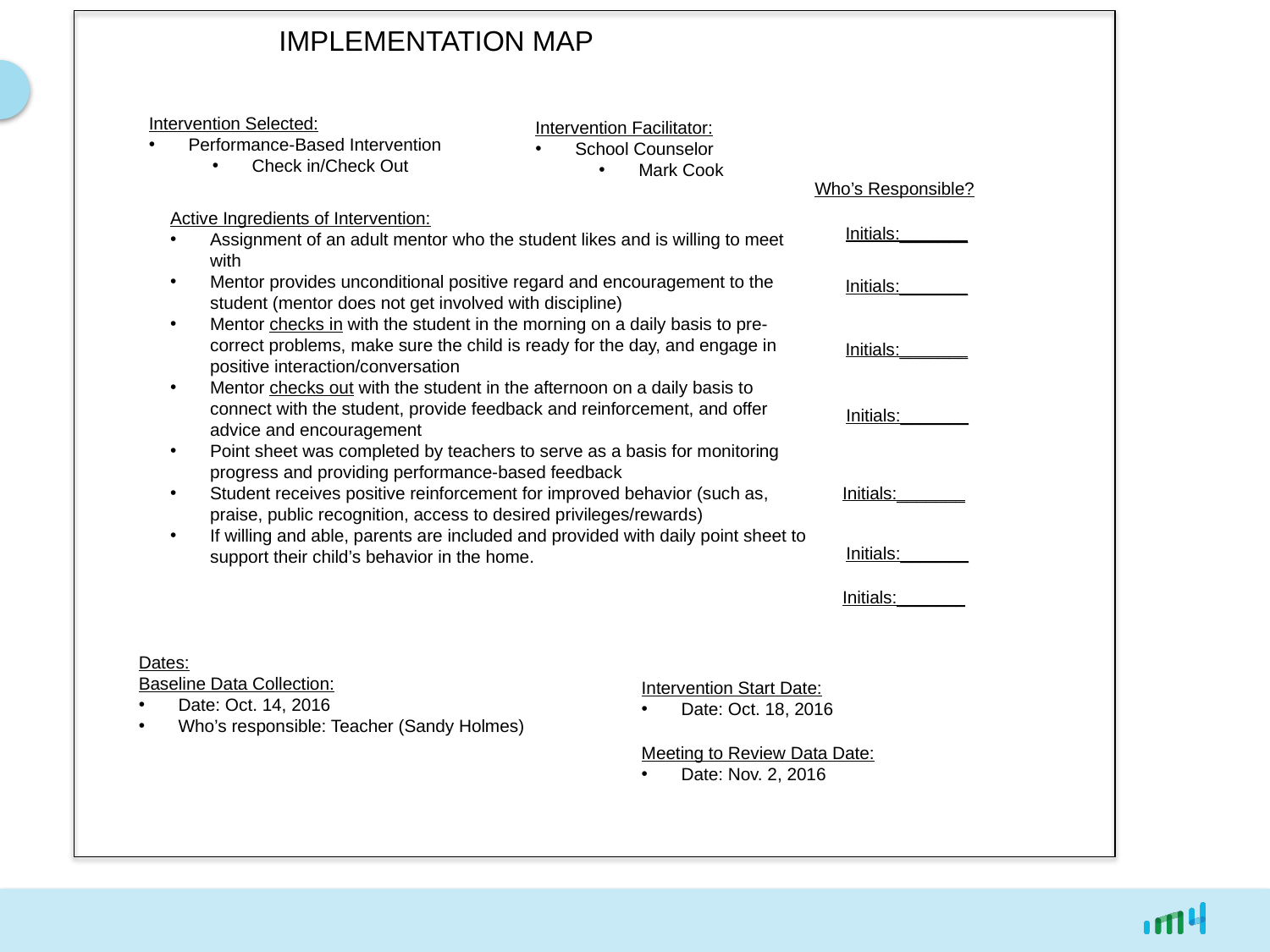

IMPLEMENTATION MAP
Intervention Selected:
Performance-Based Intervention
Check in/Check Out
Intervention Facilitator:
School Counselor
Mark Cook
Active Ingredients of Intervention:
Assignment of an adult mentor who the student likes and is willing to meet with
Mentor provides unconditional positive regard and encouragement to the student (mentor does not get involved with discipline)
Mentor checks in with the student in the morning on a daily basis to pre-correct problems, make sure the child is ready for the day, and engage in positive interaction/conversation
Mentor checks out with the student in the afternoon on a daily basis to connect with the student, provide feedback and reinforcement, and offer advice and encouragement
Point sheet was completed by teachers to serve as a basis for monitoring progress and providing performance-based feedback
Student receives positive reinforcement for improved behavior (such as, praise, public recognition, access to desired privileges/rewards)
If willing and able, parents are included and provided with daily point sheet to support their child’s behavior in the home.

Dates:
Baseline Data Collection:
Date: Oct. 14, 2016
Who’s responsible: Teacher (Sandy Holmes)
Intervention Start Date:
Date: Oct. 18, 2016
Who’s Responsible?
Initials:_______
Initials:_______
Initials:_______
Initials:_______
Initials:_______
Initials:_______
Initials:_______
Meeting to Review Data Date:
Date: Nov. 2, 2016